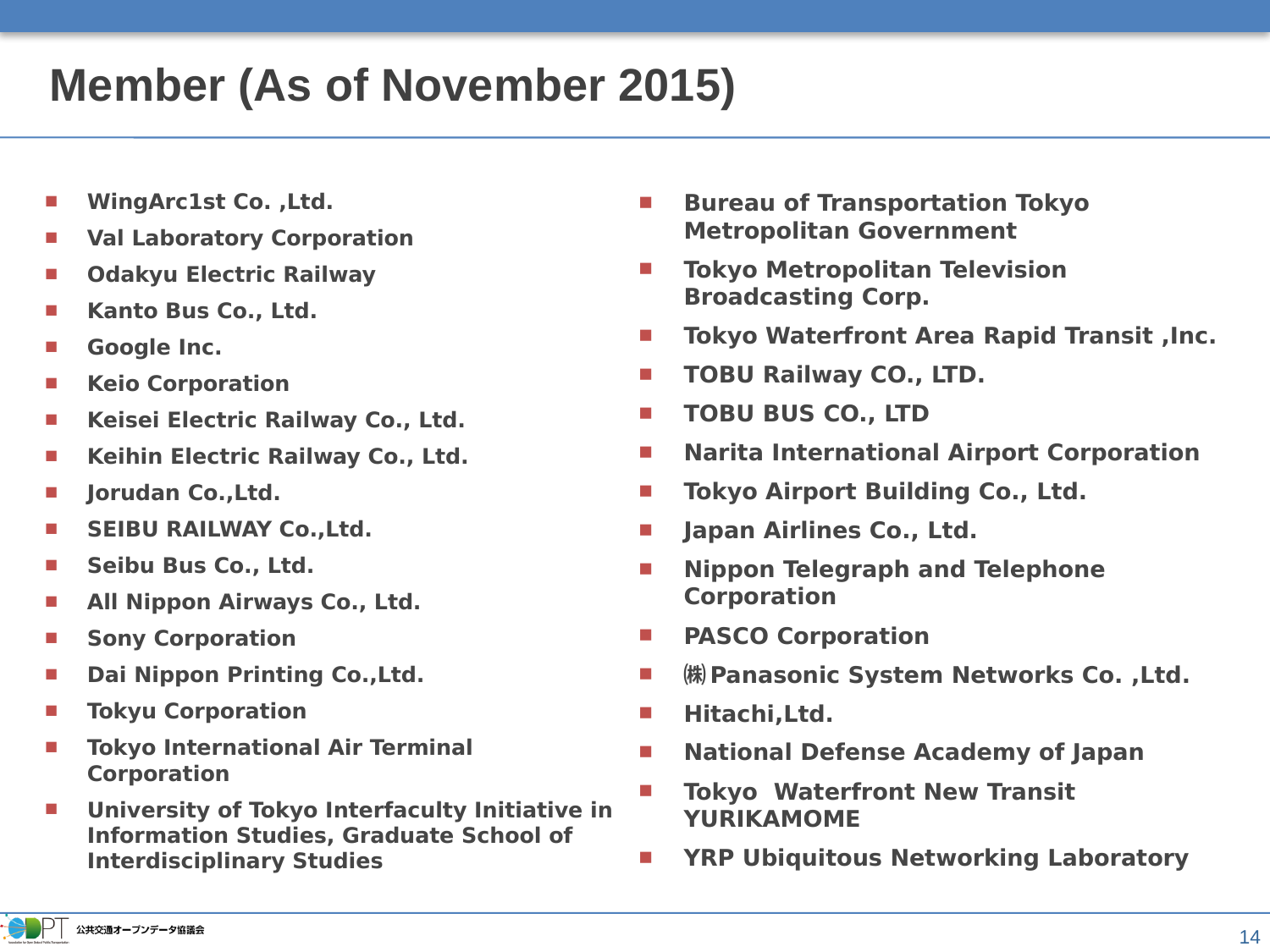

# Member (As of November 2015)
WingArc1st Co. ,Ltd.
Val Laboratory Corporation
Odakyu Electric Railway
Kanto Bus Co., Ltd.
Google Inc.
Keio Corporation
Keisei Electric Railway Co., Ltd.
Keihin Electric Railway Co., Ltd.
Jorudan Co.,Ltd.
SEIBU RAILWAY Co.,Ltd.
Seibu Bus Co., Ltd.
All Nippon Airways Co., Ltd.
Sony Corporation
Dai Nippon Printing Co.,Ltd.
Tokyu Corporation
Tokyo International Air Terminal Corporation
University of Tokyo Interfaculty Initiative in Information Studies, Graduate School of Interdisciplinary Studies
Bureau of Transportation Tokyo Metropolitan Government
Tokyo Metropolitan Television Broadcasting Corp.
Tokyo Waterfront Area Rapid Transit ,Inc.
TOBU Railway CO., LTD.
TOBU BUS CO., LTD
Narita International Airport Corporation
Tokyo Airport Building Co., Ltd.
Japan Airlines Co., Ltd.
Nippon Telegraph and Telephone Corporation
PASCO Corporation
㈱Panasonic System Networks Co. ,Ltd.
Hitachi,Ltd.
National Defense Academy of Japan
Tokyo  Waterfront New Transit YURIKAMOME
YRP Ubiquitous Networking Laboratory

14